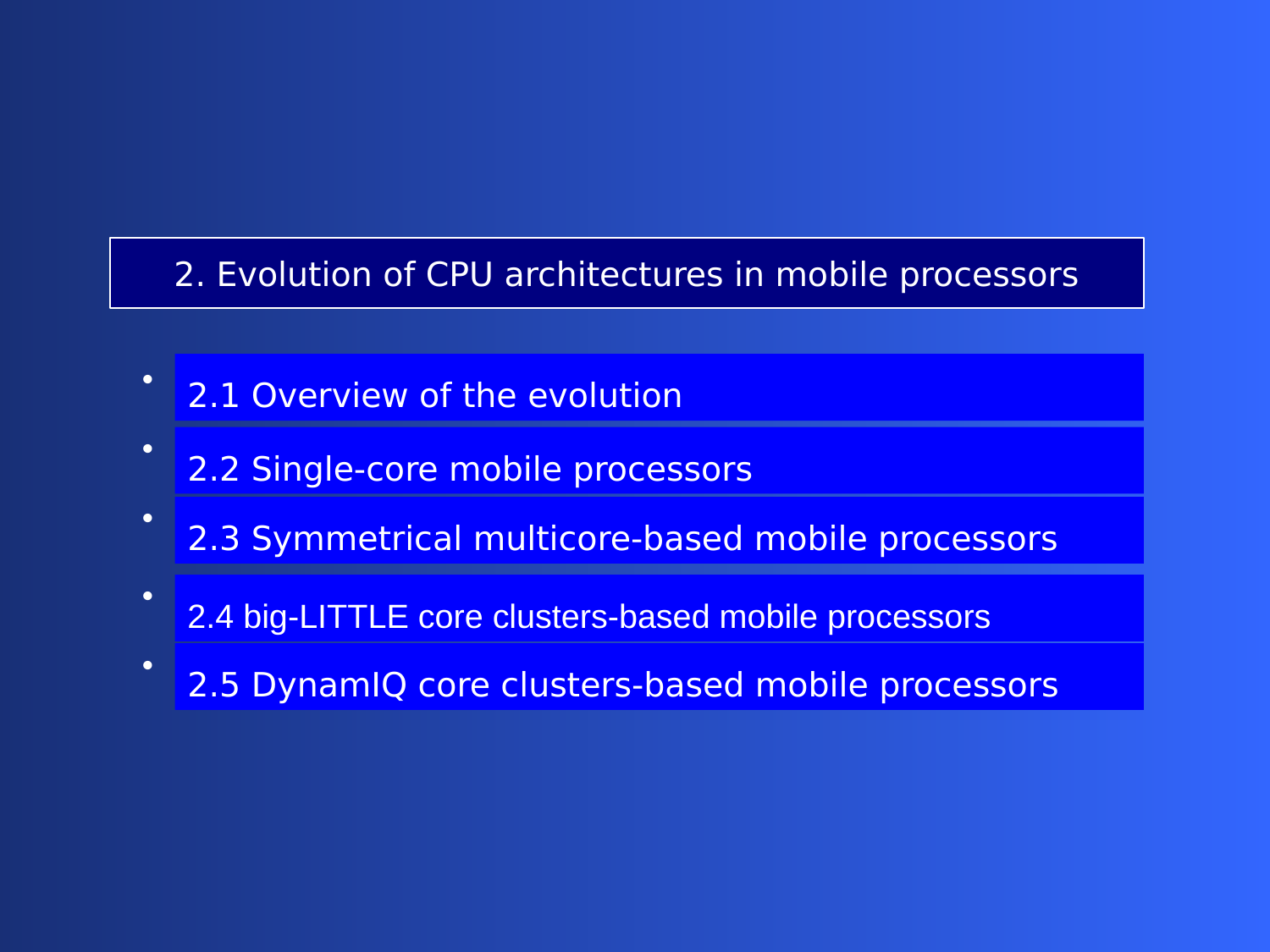

2. Evolution of CPU architectures in mobile processors
2.1 Overview of the evolution

2.2 Single-core mobile processors

2.3 Symmetrical multicore-based mobile processors

2.4 big-LITTLE core clusters-based mobile processors

2.5 DynamIQ core clusters-based mobile processors